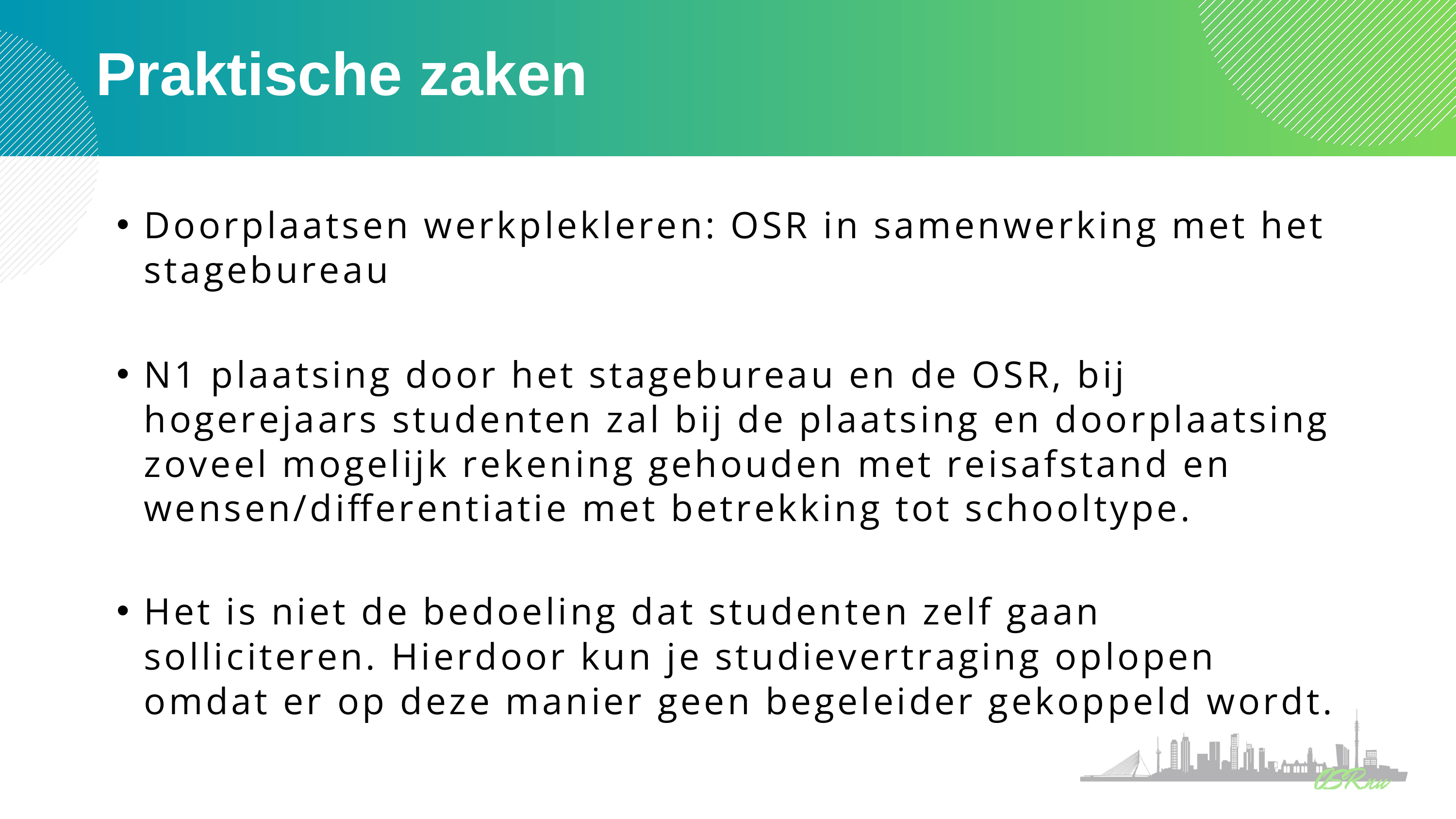

# Praktische zaken

Doorplaatsen werkplekleren: OSR in samenwerking met het stagebureau

N1 plaatsing door het stagebureau en de OSR, bij hogerejaars studenten zal bij de plaatsing en doorplaatsing zoveel mogelijk rekening gehouden met reisafstand en wensen/differentiatie met betrekking tot schooltype.

Het is niet de bedoeling dat studenten zelf gaan solliciteren. Hierdoor kun je studievertraging oplopen omdat er op deze manier geen begeleider gekoppeld wordt.